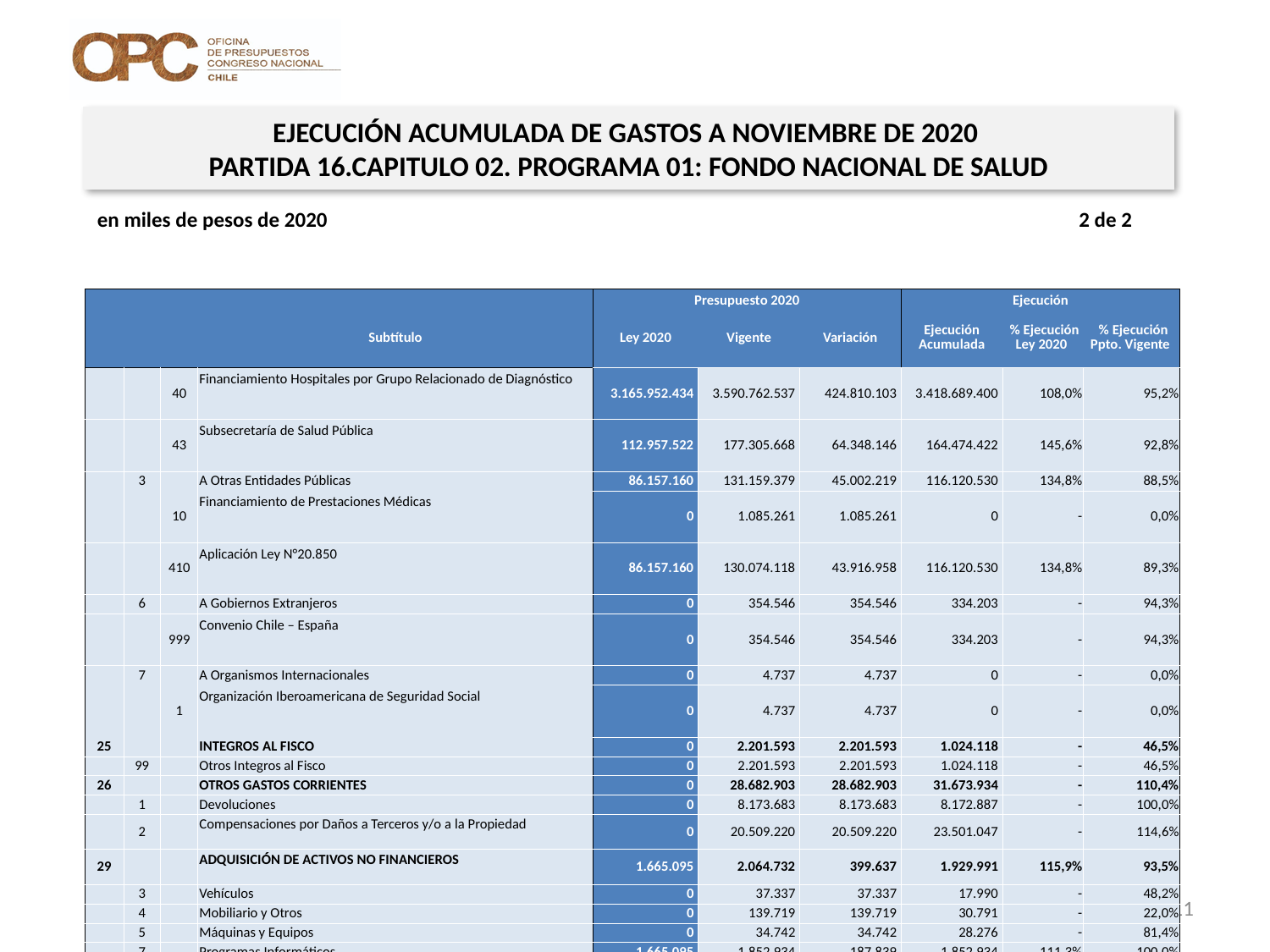

EJECUCIÓN ACUMULADA DE GASTOS A NOVIEMBRE DE 2020
PARTIDA 16.CAPITULO 02. PROGRAMA 01: FONDO NACIONAL DE SALUD
en miles de pesos de 2020                                                                                                                                                           2 de 2
|  |  |  |  | Presupuesto 2020 |  |  | Ejecución |  |  |
| --- | --- | --- | --- | --- | --- | --- | --- | --- | --- |
|  |  |  | Subtítulo | Ley 2020 | Vigente | Variación | Ejecución Acumulada | % Ejecución Ley 2020 | % Ejecución Ppto. Vigente |
|  |  | 40 | Financiamiento Hospitales por Grupo Relacionado de Diagnóstico | 3.165.952.434 | 3.590.762.537 | 424.810.103 | 3.418.689.400 | 108,0% | 95,2% |
|  |  | 43 | Subsecretaría de Salud Pública | 112.957.522 | 177.305.668 | 64.348.146 | 164.474.422 | 145,6% | 92,8% |
|  | 3 |  | A Otras Entidades Públicas | 86.157.160 | 131.159.379 | 45.002.219 | 116.120.530 | 134,8% | 88,5% |
|  |  | 10 | Financiamiento de Prestaciones Médicas | 0 | 1.085.261 | 1.085.261 | 0 | - | 0,0% |
|  |  | 410 | Aplicación Ley N°20.850 | 86.157.160 | 130.074.118 | 43.916.958 | 116.120.530 | 134,8% | 89,3% |
|  | 6 |  | A Gobiernos Extranjeros | 0 | 354.546 | 354.546 | 334.203 | - | 94,3% |
|  |  | 999 | Convenio Chile – España | 0 | 354.546 | 354.546 | 334.203 | - | 94,3% |
|  | 7 |  | A Organismos Internacionales | 0 | 4.737 | 4.737 | 0 | - | 0,0% |
|  |  | 1 | Organización Iberoamericana de Seguridad Social | 0 | 4.737 | 4.737 | 0 | - | 0,0% |
| 25 |  |  | INTEGROS AL FISCO | 0 | 2.201.593 | 2.201.593 | 1.024.118 | - | 46,5% |
|  | 99 |  | Otros Integros al Fisco | 0 | 2.201.593 | 2.201.593 | 1.024.118 | - | 46,5% |
| 26 |  |  | OTROS GASTOS CORRIENTES | 0 | 28.682.903 | 28.682.903 | 31.673.934 | - | 110,4% |
|  | 1 |  | Devoluciones | 0 | 8.173.683 | 8.173.683 | 8.172.887 | - | 100,0% |
|  | 2 |  | Compensaciones por Daños a Terceros y/o a la Propiedad | 0 | 20.509.220 | 20.509.220 | 23.501.047 | - | 114,6% |
| 29 |  |  | ADQUISICIÓN DE ACTIVOS NO FINANCIEROS | 1.665.095 | 2.064.732 | 399.637 | 1.929.991 | 115,9% | 93,5% |
|  | 3 |  | Vehículos | 0 | 37.337 | 37.337 | 17.990 | - | 48,2% |
|  | 4 |  | Mobiliario y Otros | 0 | 139.719 | 139.719 | 30.791 | - | 22,0% |
|  | 5 |  | Máquinas y Equipos | 0 | 34.742 | 34.742 | 28.276 | - | 81,4% |
|  | 7 |  | Programas Informáticos | 1.665.095 | 1.852.934 | 187.839 | 1.852.934 | 111,3% | 100,0% |
| 32 |  |  | PRÉSTAMOS | 14.570.883 | 14.570.883 | 0 | 13.401.161 | 92,0% | 92,0% |
|  | 5 |  | Médicos | 14.570.883 | 14.570.883 | 0 | 13.401.161 | 92,0% | 92,0% |
| 34 |  |  | SERVICIO DE LA DEUDA | 1.000 | 5.566.277 | 5.565.277 | 5.566.275 | 556627,5% | 100,0% |
|  | 7 |  | Deuda Flotante | 1.000 | 5.566.277 | 5.565.277 | 5.566.275 | 556627,5% | 100,0% |
| 35 |  |  | SALDO FINAL DE CAJA | 1.000 | 1.000 | 0 | 0 | 0,0% | 0,0% |
Fuente: Elaboración propia en base a informes de ejecución presupuestaria mensual Dipres
11